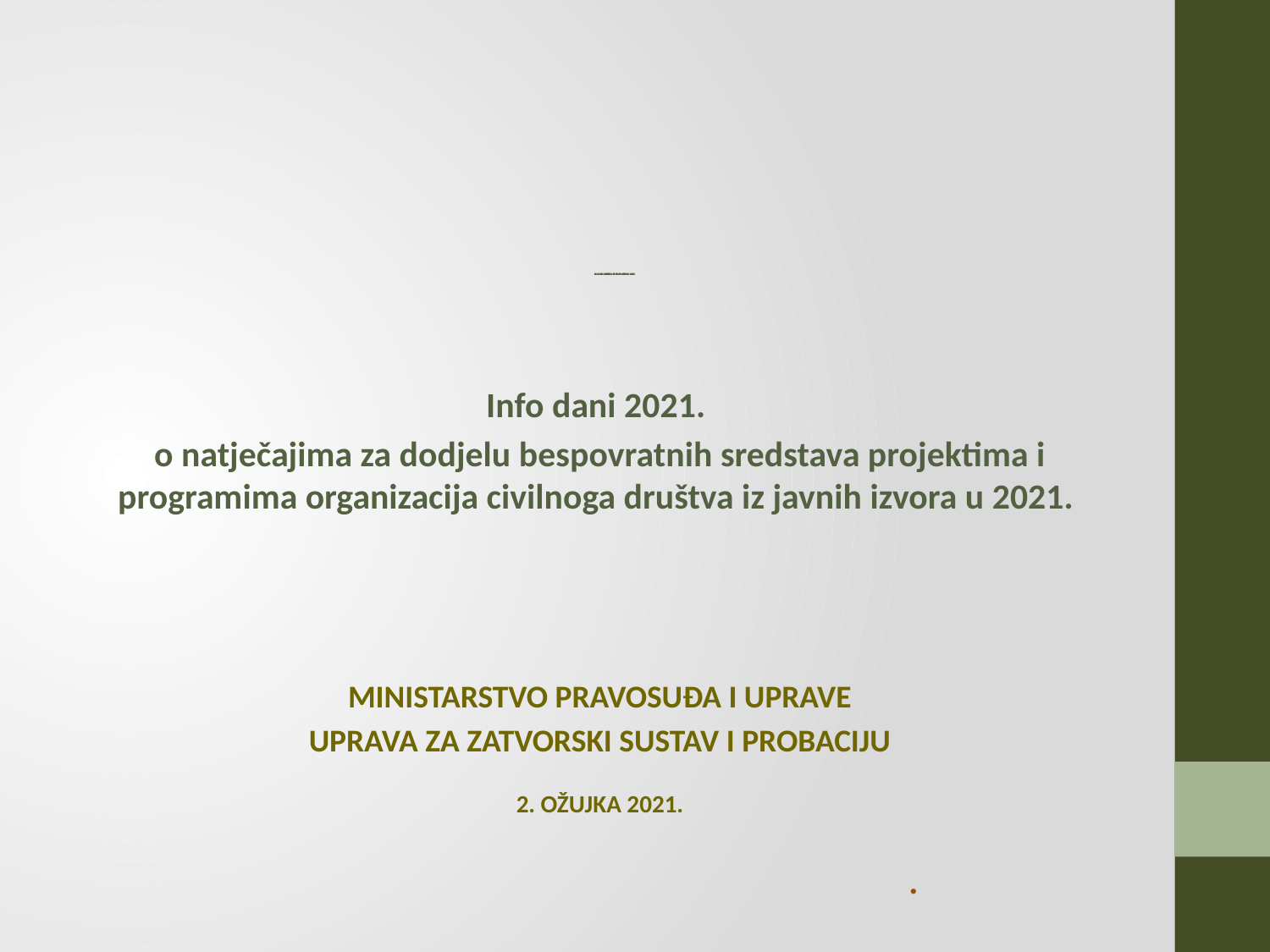

# SUFINANCIRANJE PROJEKATA UDRUGA usmjerenih pružanju podrške provođenju pojedinačnog programa postupanja/izvršavanja kazne zatvora
Info dani 2021.
o natječajima za dodjelu bespovratnih sredstava projektima i programima organizacija civilnoga društva iz javnih izvora u 2021.

Ministarstvo pravosuđa I UPRAVE
Uprava za zatvorski sustav I PROBACIJU

2. OŽUJKA 2021.

					.